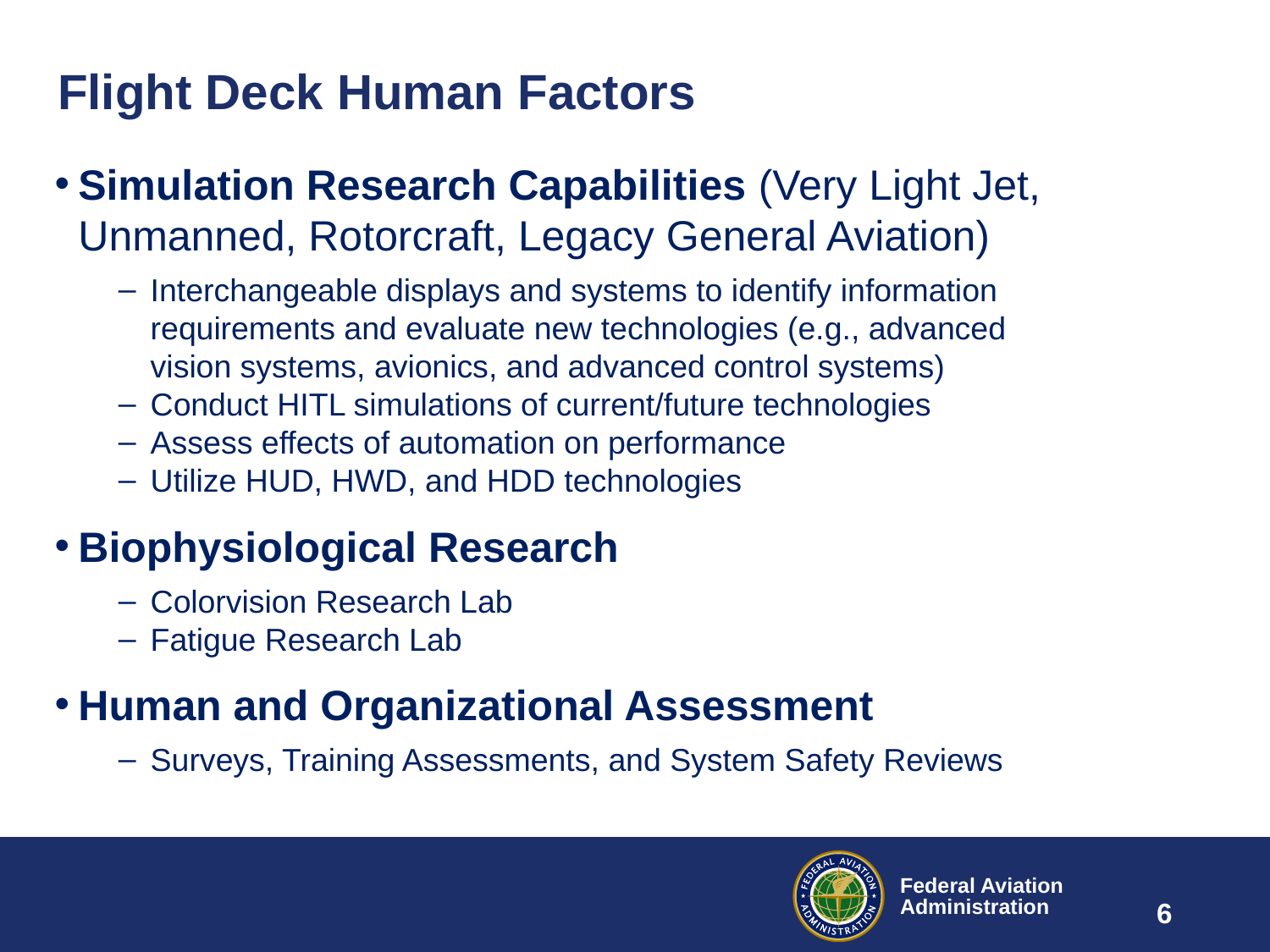

# Flight Deck Human Factors
Simulation Research Capabilities (Very Light Jet, Unmanned, Rotorcraft, Legacy General Aviation)
Interchangeable displays and systems to identify information requirements and evaluate new technologies (e.g., advanced vision systems, avionics, and advanced control systems)
Conduct HITL simulations of current/future technologies
Assess effects of automation on performance
Utilize HUD, HWD, and HDD technologies
Biophysiological Research
Colorvision Research Lab
Fatigue Research Lab
Human and Organizational Assessment
Surveys, Training Assessments, and System Safety Reviews